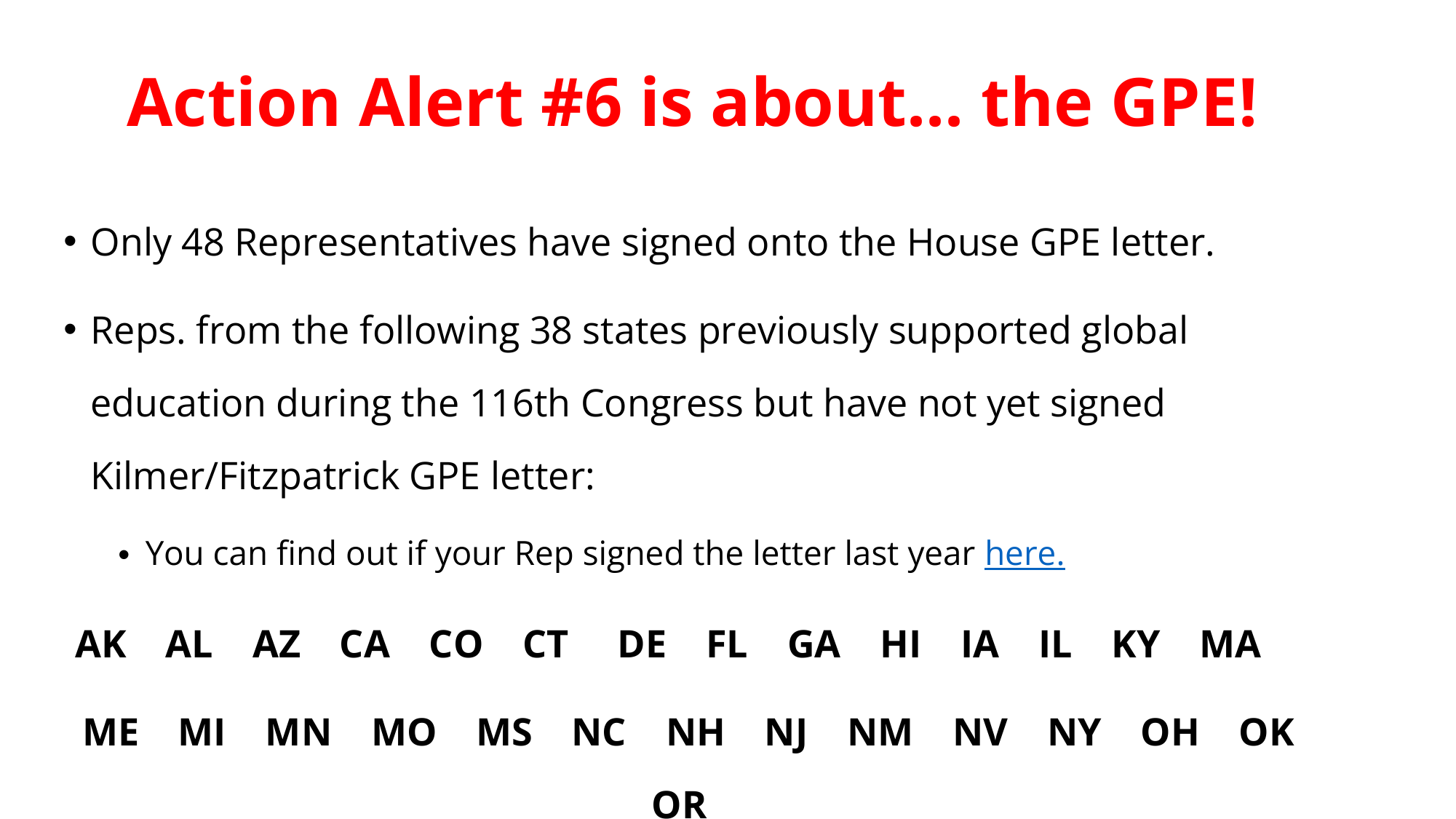

# Action Alert #6 is about... the GPE!
Only 48 Representatives have signed onto the House GPE letter.
Reps. from the following 38 states previously supported global education during the 116th Congress but have not yet signed Kilmer/Fitzpatrick GPE letter:
You can find out if your Rep signed the letter last year here.
AK    AL    AZ    CA    CO    CT     DE    FL    GA    HI    IA    IL    KY    MA
ME    MI    MN    MO    MS    NC    NH    NJ    NM    NV    NY    OH    OK    OR
PA    RI    TN    TX    UT    VA    VT    WA    WI